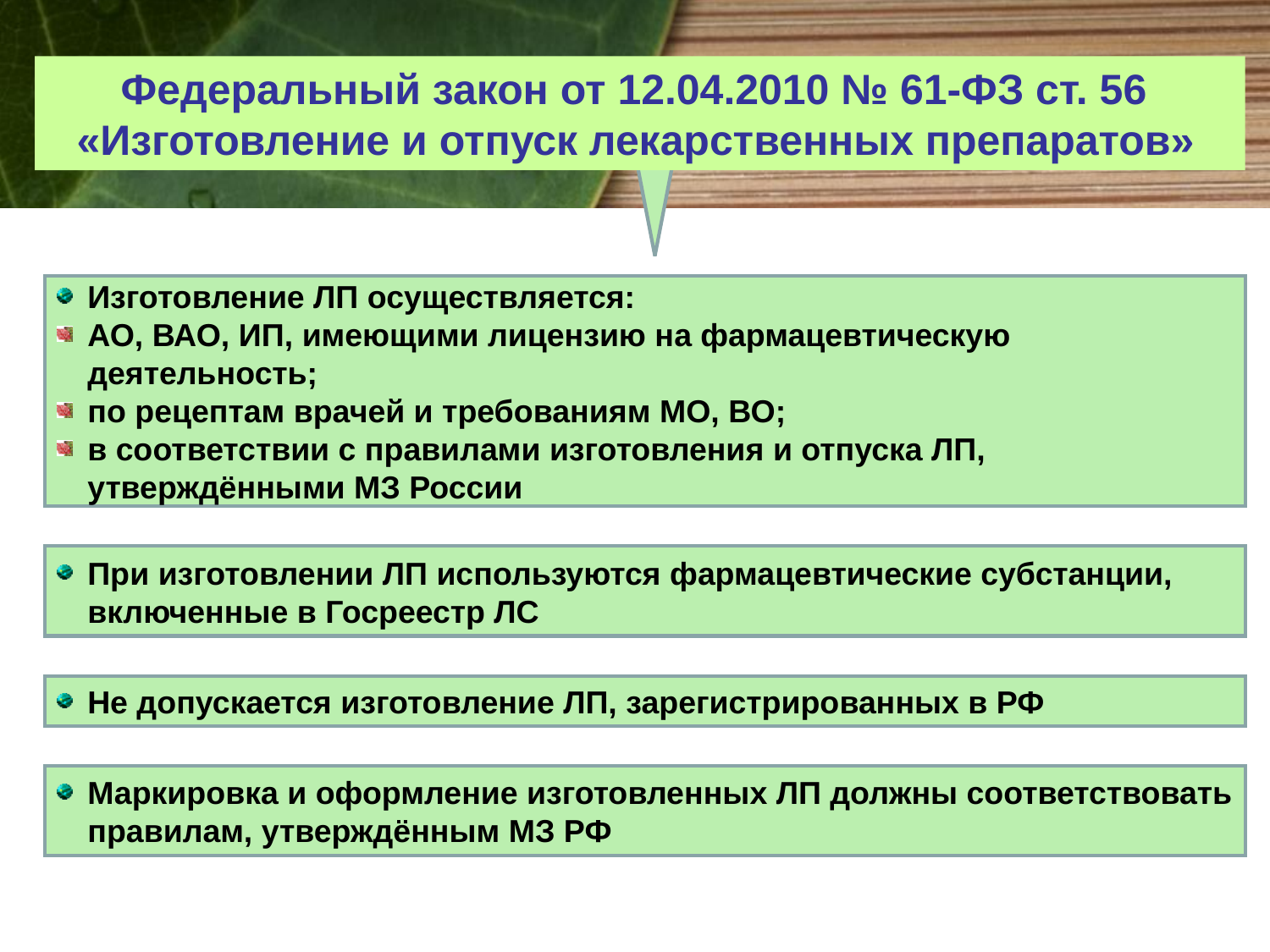

Федеральный закон от 12.04.2010 № 61-ФЗ ст. 56
«Изготовление и отпуск лекарственных препаратов»

Изготовление ЛП осуществляется:
АО, ВАО, ИП, имеющими лицензию на фармацевтическую деятельность;
по рецептам врачей и требованиям МО, ВО;
в соответствии с правилами изготовления и отпуска ЛП, утверждёнными МЗ России
При изготовлении ЛП используются фармацевтические субстанции, включенные в Госреестр ЛС
Не допускается изготовление ЛП, зарегистрированных в РФ
Маркировка и оформление изготовленных ЛП должны соответствовать правилам, утверждённым МЗ РФ